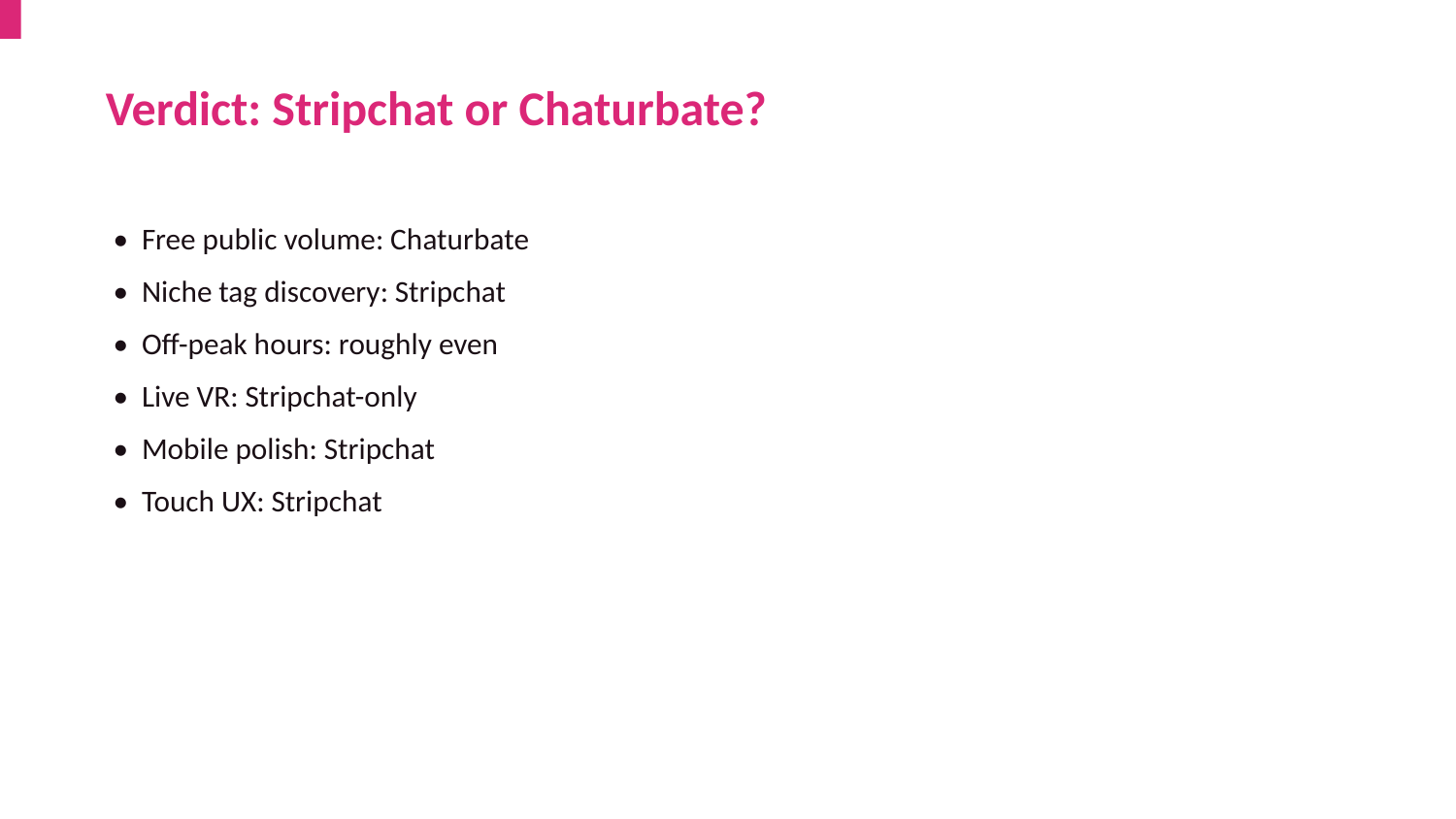

Verdict: Stripchat or Chaturbate?
•  Free public volume: Chaturbate
•  Niche tag discovery: Stripchat
•  Off-peak hours: roughly even
•  Live VR: Stripchat-only
•  Mobile polish: Stripchat
•  Touch UX: Stripchat